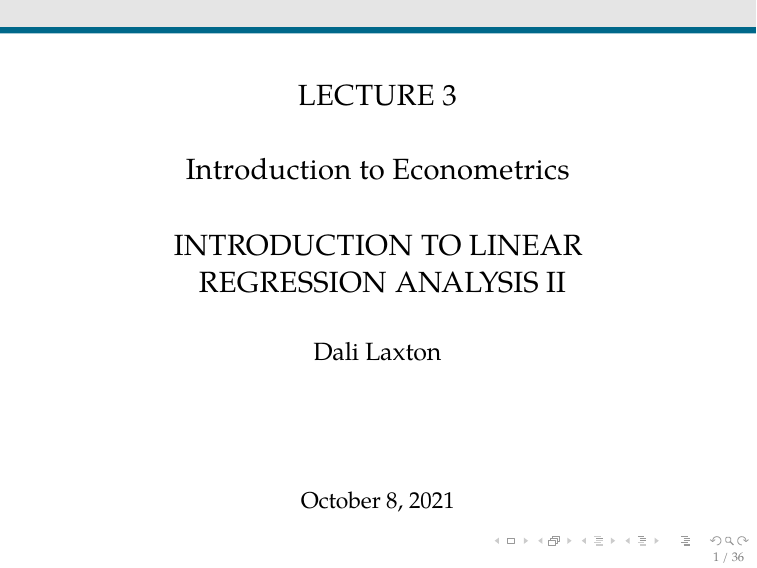

# LECTURE 3
Introduction to Econometrics

INTRODUCTION TO LINEAR  REGRESSION ANALYSIS II

Dali Laxton
October 8, 2021
1 / 36